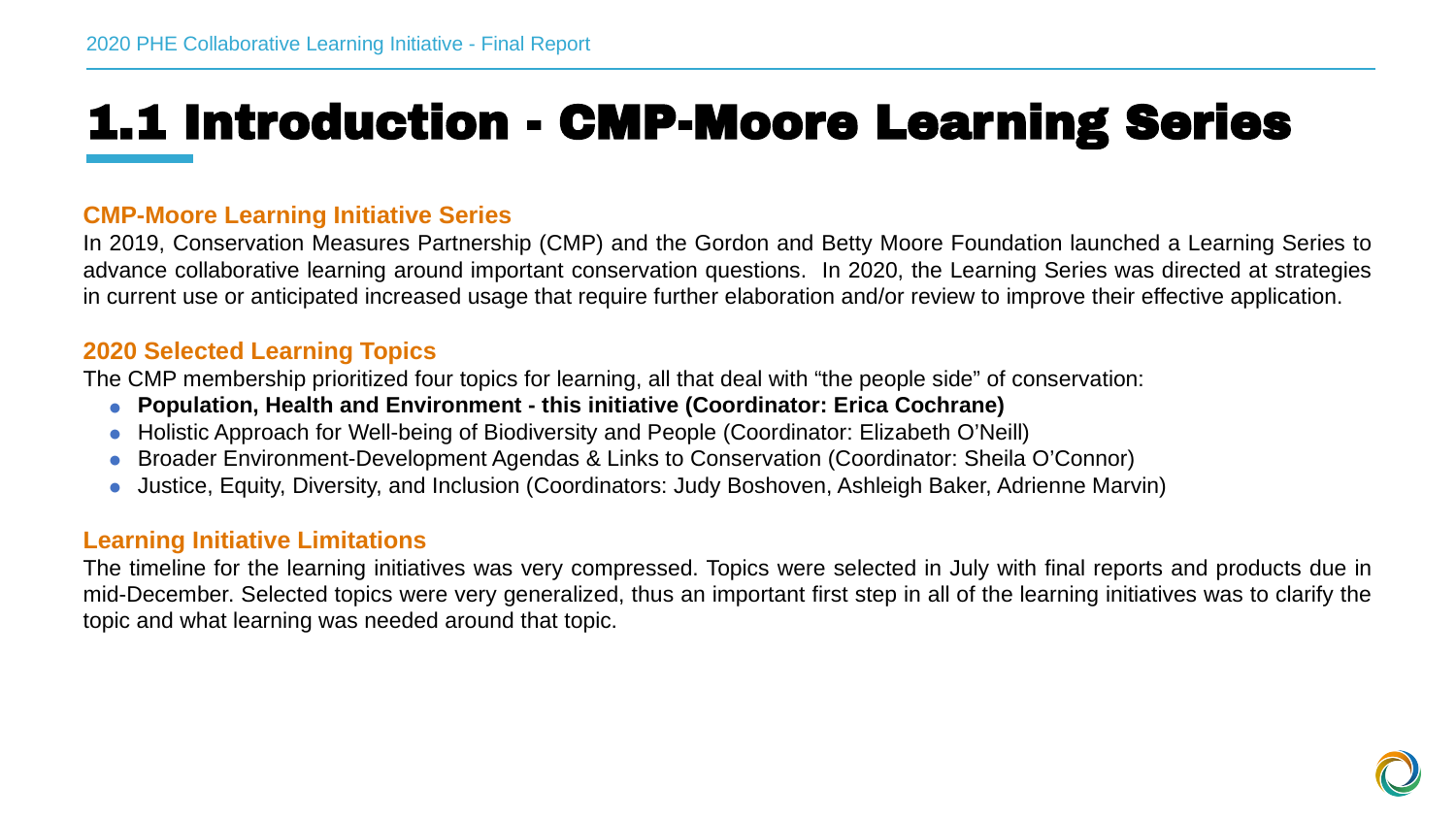

2020 PHE Collaborative Learning Initiative - Final Report
1.1 Introduction - CMP-Moore Learning Series
CMP-Moore Learning Initiative Series
In 2019, Conservation Measures Partnership (CMP) and the Gordon and Betty Moore Foundation launched a Learning Series to advance collaborative learning around important conservation questions.  In 2020, the Learning Series was directed at strategies in current use or anticipated increased usage that require further elaboration and/or review to improve their effective application.

2020 Selected Learning Topics
The CMP membership prioritized four topics for learning, all that deal with “the people side” of conservation:
Population, Health and Environment - this initiative (Coordinator: Erica Cochrane)
Holistic Approach for Well-being of Biodiversity and People (Coordinator: Elizabeth O’Neill)
Broader Environment-Development Agendas & Links to Conservation (Coordinator: Sheila O’Connor)
Justice, Equity, Diversity, and Inclusion (Coordinators: Judy Boshoven, Ashleigh Baker, Adrienne Marvin)

Learning Initiative Limitations
The timeline for the learning initiatives was very compressed. Topics were selected in July with final reports and products due in mid-December. Selected topics were very generalized, thus an important first step in all of the learning initiatives was to clarify the topic and what learning was needed around that topic.